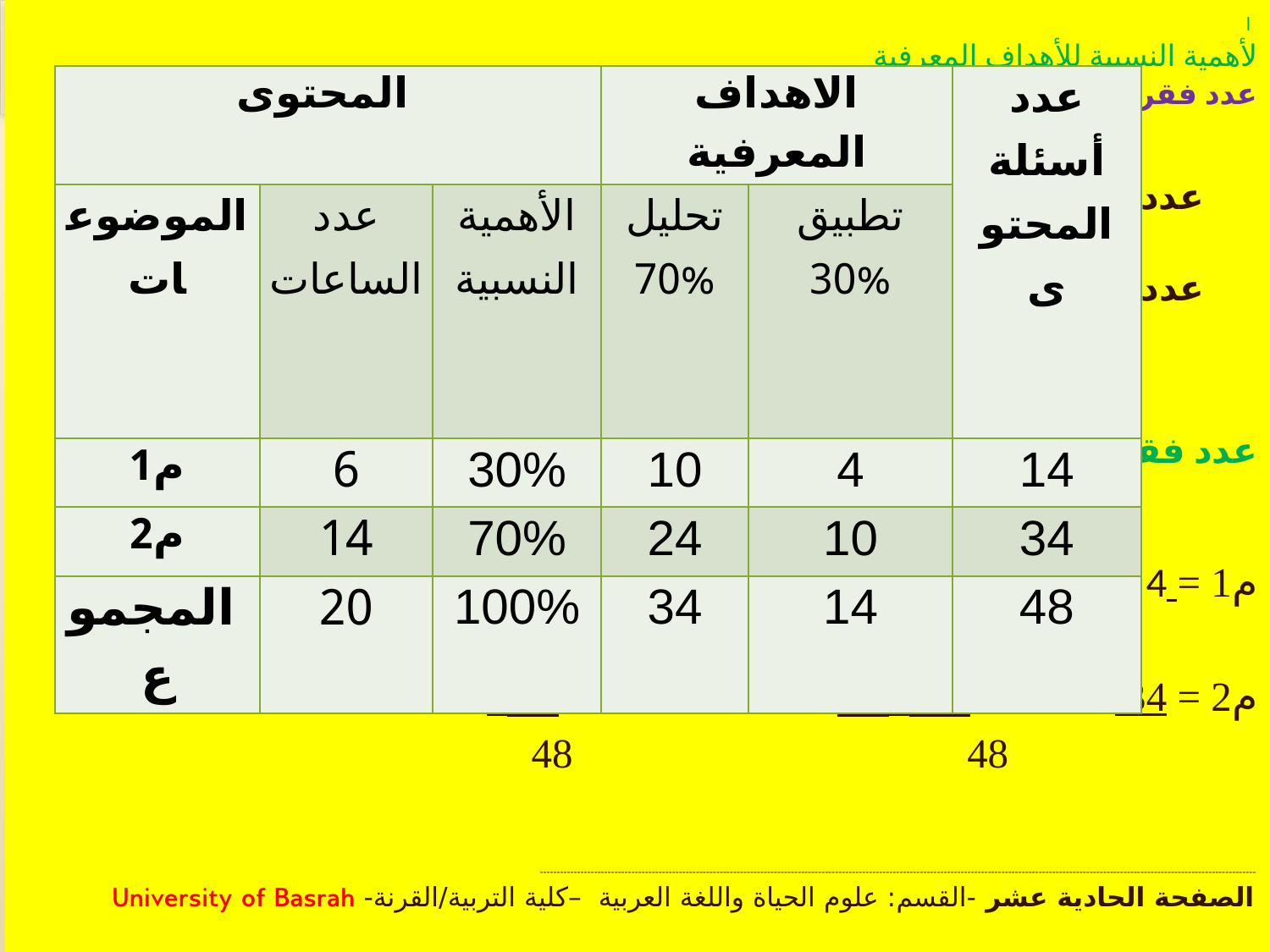

ا
لأهمية النسبية للأهداف المعرفية
عدد فقرات الأهداف المعرفية = الأهمية النسبية للأهداف x العدد الكلي للاسئلة
                                                                       100

  	      عدد فقرات التحليل =   70 x 48 = 33,6=34
                                                    100
	      عدد فقرات التطبيق = 30  x 48  = 14,4=14
                                                     100

عدد فقرات الخلايا = عدد فقرات المحتوى x عدد فقرات الهدف
                                                     العدد الكلي للأسئلة

	م1 = 14x34 = 9.9=10                       = 14x 14 = 4
                         48                                        48
	م2 = 34 x34  = 24                   = 34x14  = 9.9=10
                        48                                      48

-------------------------------------------------------------------------------------------------------------------------------------------------------------------------------------------------------------------
الصفحة الحادية عشر -القسم: علوم الحياة واللغة العربية  –كلية التربية/القرنة- University of Basrah
عناصرة المحاضرة
| المحتوى |  |  | الاهداف المعرفية |  | عدد أسئلة المحتوى |
| --- | --- | --- | --- | --- | --- |
| الموضوعات | عدد الساعات | الأهمية النسبية | تحليل 70% | تطبيق 30% |  |
| م1 | 6 | 30% | 10 | 4 | 14 |
| م2 | 14 | 70% | 24 | 10 | 34 |
| المجموع | 20 | 100% | 34 | 14 | 48 |